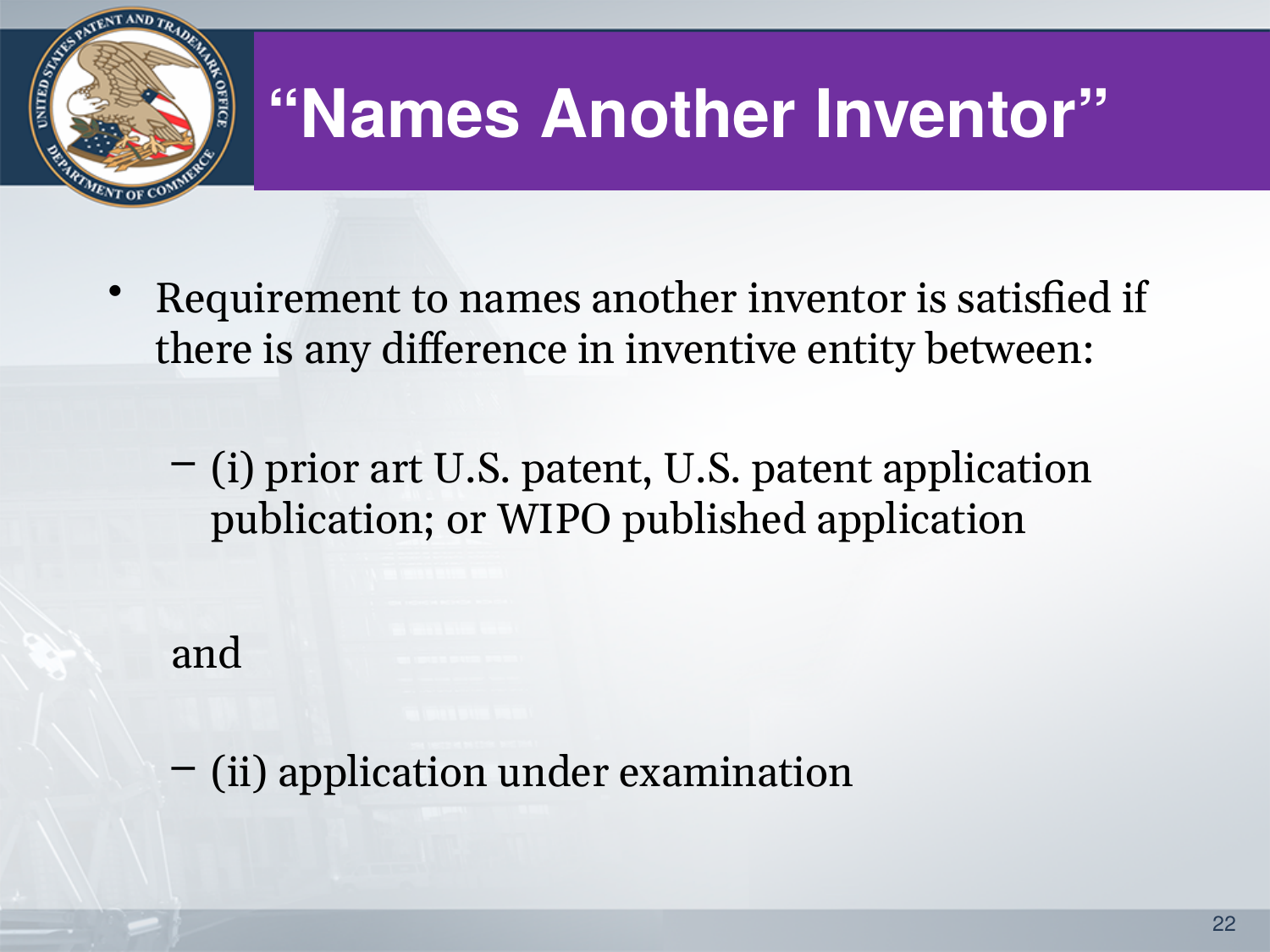

# “Names Another Inventor”
Requirement to names another inventor is satisfied if there is any difference in inventive entity between:

(i) prior art U.S. patent, U.S. patent application publication; or WIPO published application

and

(ii) application under examination
22